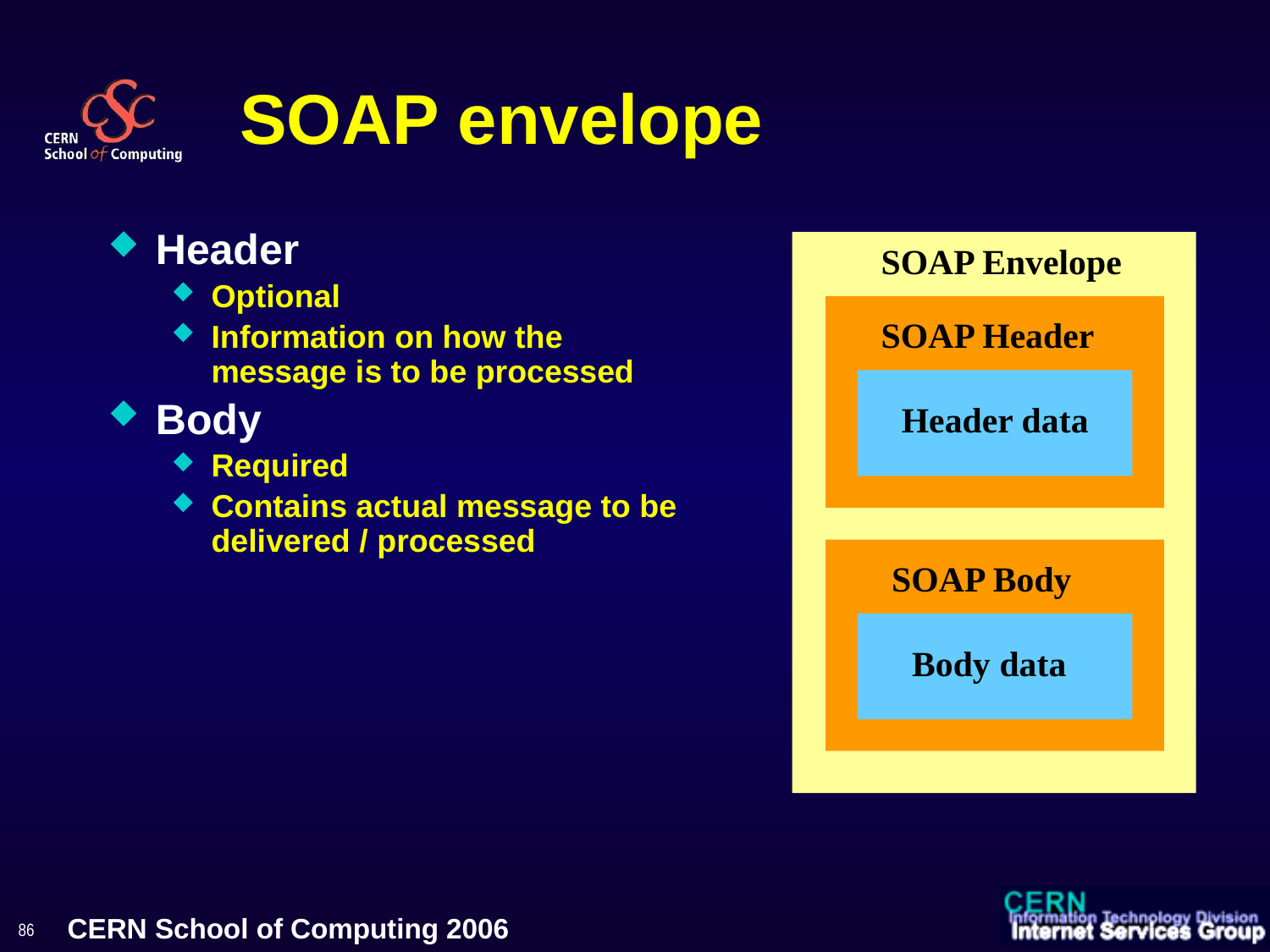

# SOAP envelope
Header
Optional
Information on how the message is to be processed
Body
Required
Contains actual message to be delivered / processed

SOAP Envelope

SOAP Header

Header data

SOAP Body

Body data
86